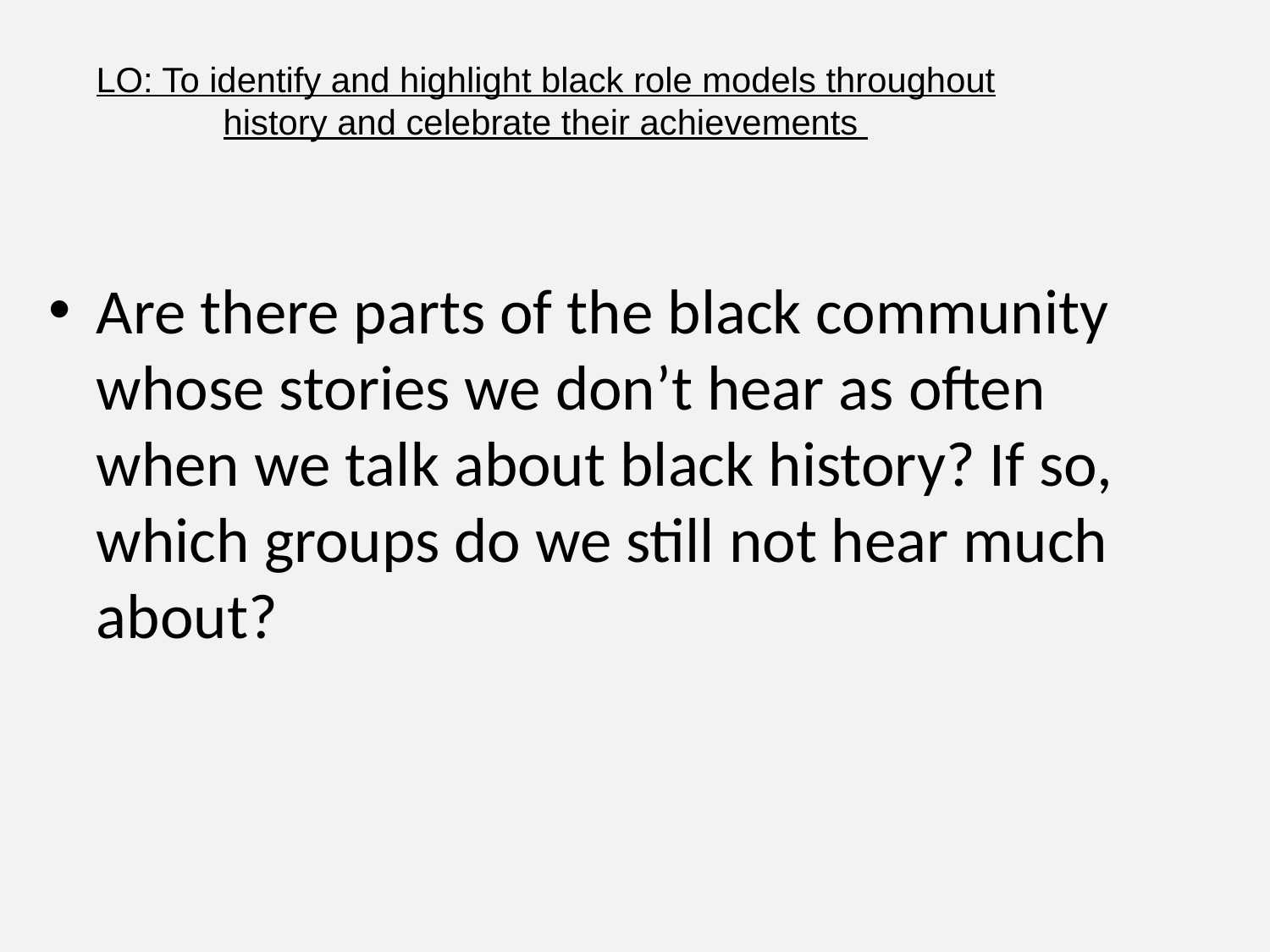

LO: To identify and highlight black role models throughout history and celebrate their achievements
Are there parts of the black community whose stories we don’t hear as often when we talk about black history? If so, which groups do we still not hear much about?